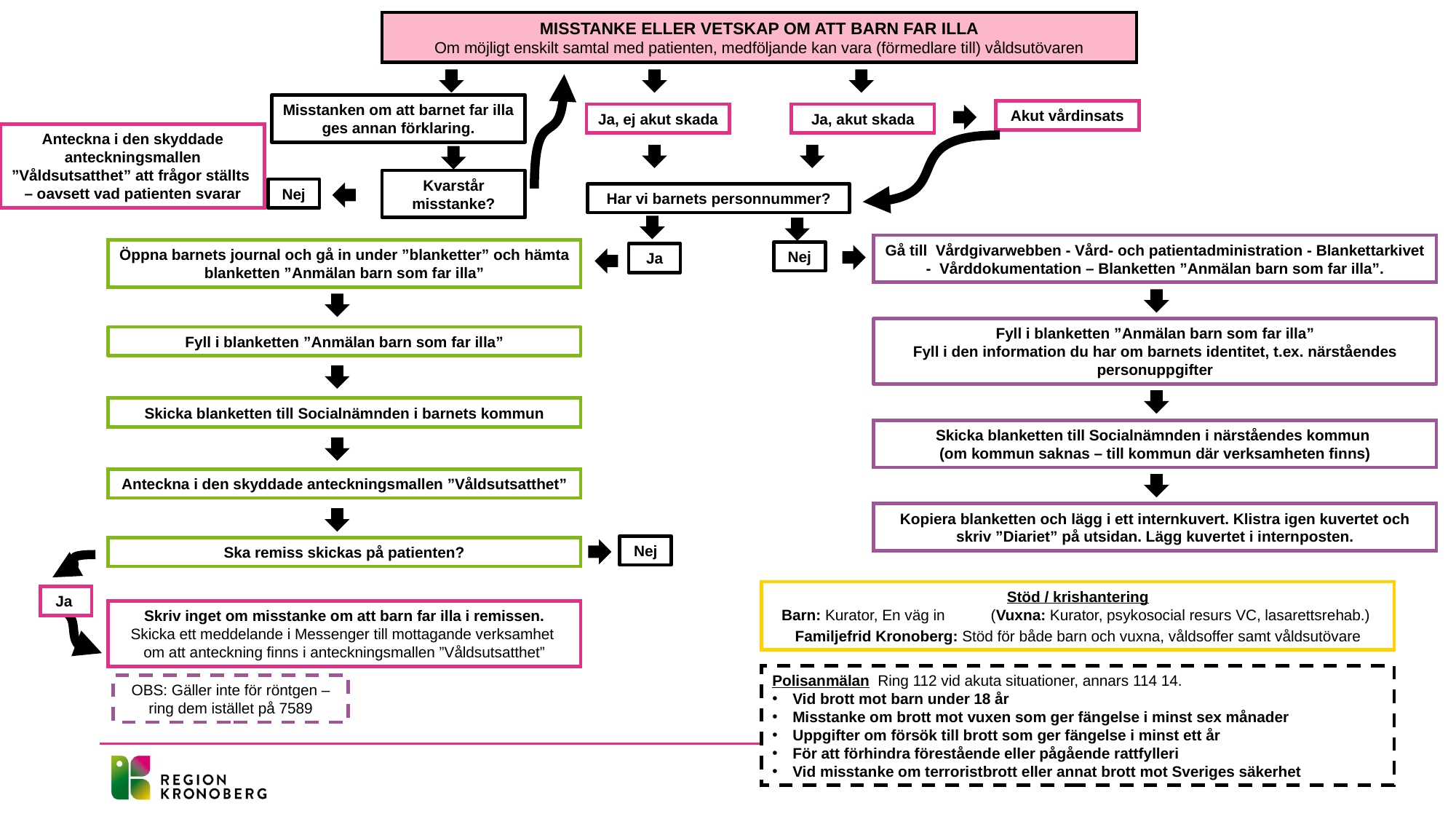

MISSTANKE ELLER VETSKAP OM ATT BARN FAR ILLA
Om möjligt enskilt samtal med patienten, medföljande kan vara (förmedlare till) våldsutövaren

Misstanken om att barnet far illa ges annan förklaring.
Akut vårdinsats
Ja, ej akut skada
Ja, akut skada

Anteckna i den skyddade anteckningsmallen ”Våldsutsatthet” att frågor ställts
– oavsett vad patienten svarar

Kvarstår misstanke?
Nej
Har vi barnets personnummer?

Gå till  Vårdgivarwebben - Vård- och patientadministration - Blankettarkivet -  Vårddokumentation – Blanketten ”Anmälan barn som far illa”.
Öppna barnets journal och gå in under ”blanketter” och hämta blanketten ”Anmälan barn som far illa”
Nej
Ja

Fyll i blanketten ”Anmälan barn som far illa”
Fyll i den information du har om barnets identitet, t.ex. närståendes personuppgifter
Fyll i blanketten ”Anmälan barn som far illa”

Skicka blanketten till Socialnämnden i barnets kommun
Skicka blanketten till Socialnämnden i närståendes kommun
(om kommun saknas – till kommun där verksamheten finns)

Anteckna i den skyddade anteckningsmallen ”Våldsutsatthet”

Kopiera blanketten och lägg i ett internkuvert. Klistra igen kuvertet och skriv ”Diariet” på utsidan. Lägg kuvertet i internposten.

Nej
Ska remiss skickas på patienten?

Stöd / krishantering
Barn: Kurator, En väg in           (Vuxna: Kurator, psykosocial resurs VC, lasarettsrehab.)
Familjefrid Kronoberg: Stöd för både barn och vuxna, våldsoffer samt våldsutövare
Ja
Skriv inget om misstanke om att barn far illa i remissen.
Skicka ett meddelande i Messenger till mottagande verksamhet
om att anteckning finns i anteckningsmallen ”Våldsutsatthet”
Polisanmälan  Ring 112 vid akuta situationer, annars 114 14.
Vid brott mot barn under 18 år
Misstanke om brott mot vuxen som ger fängelse i minst sex månader
Uppgifter om försök till brott som ger fängelse i minst ett år
För att förhindra förestående eller pågående rattfylleri
Vid misstanke om terroristbrott eller annat brott mot Sveriges säkerhet
OBS: Gäller inte för röntgen – ring dem istället på 7589